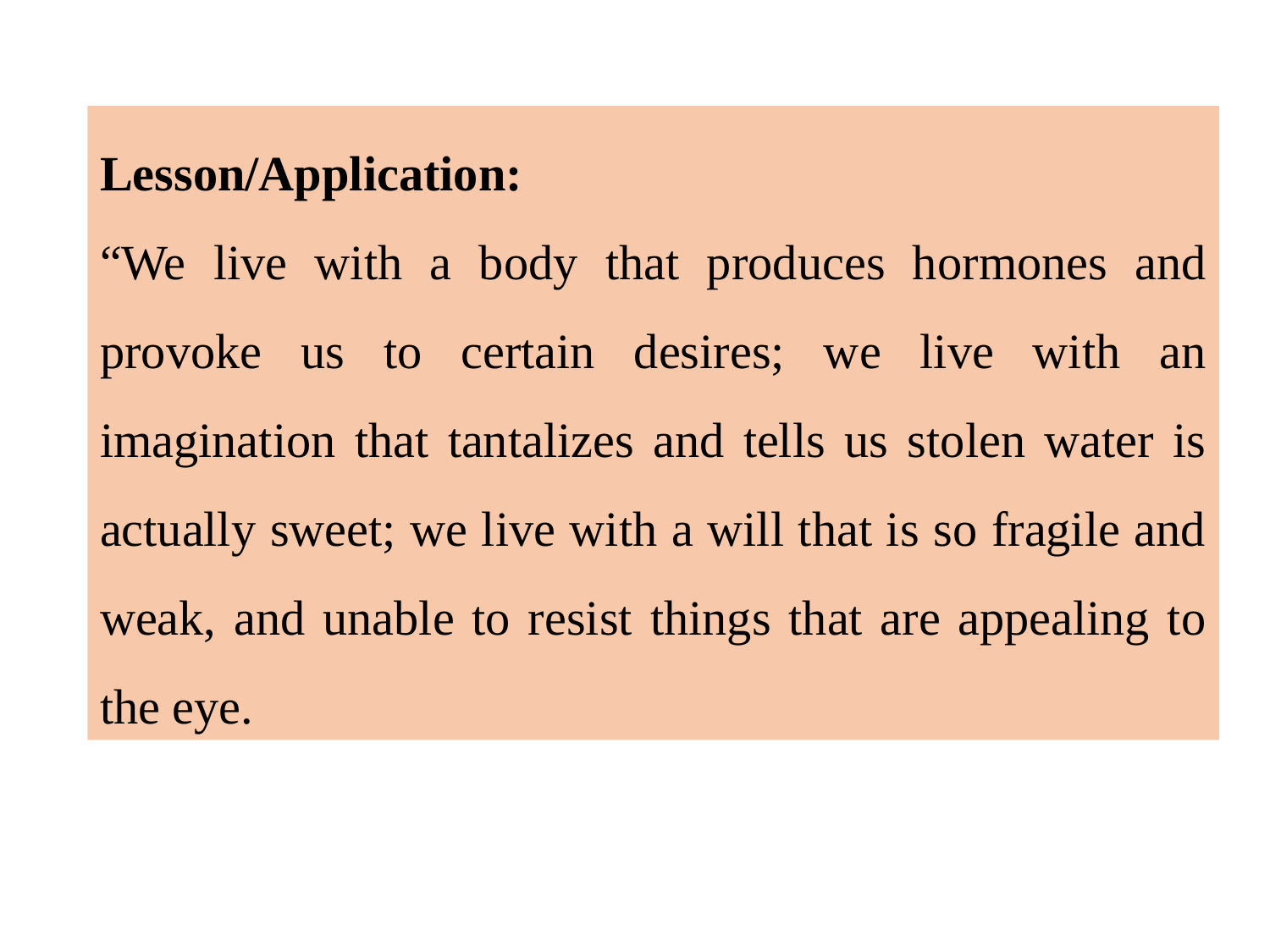

Lesson/Application:
“We live with a body that produces hormones and provoke us to certain desires; we live with an imagination that tantalizes and tells us stolen water is actually sweet; we live with a will that is so fragile and weak, and unable to resist things that are appealing to the eye.